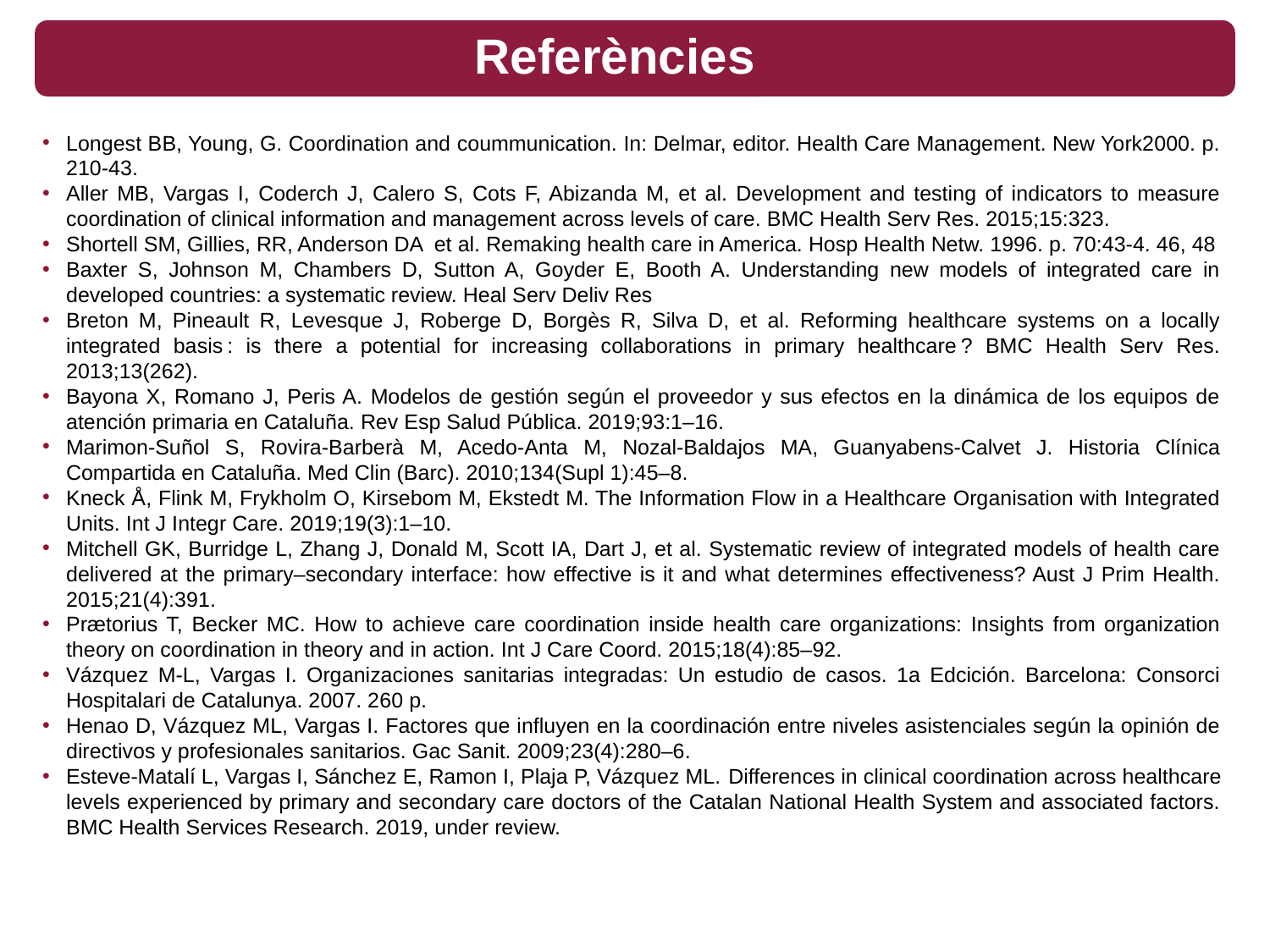

Referències

Longest BB, Young, G. Coordination and coummunication. In: Delmar, editor. Health Care Management. New York2000. p. 210-43.
Aller MB, Vargas I, Coderch J, Calero S, Cots F, Abizanda M, et al. Development and testing of indicators to measure coordination of clinical information and management across levels of care. BMC Health Serv Res. 2015;15:323.
Shortell SM, Gillies, RR, Anderson DA  et al. Remaking health care in America. Hosp Health Netw. 1996. p. 70:43-4. 46, 48
Baxter S, Johnson M, Chambers D, Sutton A, Goyder E, Booth A. Understanding new models of integrated care in developed countries: a systematic review. Heal Serv Deliv Res
Breton M, Pineault R, Levesque J, Roberge D, Borgès R, Silva D, et al. Reforming healthcare systems on a locally integrated basis : is there a potential for increasing collaborations in primary healthcare ? BMC Health Serv Res. 2013;13(262).
Bayona X, Romano J, Peris A. Modelos de gestión según el proveedor y sus efectos en la dinámica de los equipos de atención primaria en Cataluña. Rev Esp Salud Pública. 2019;93:1–16.
Marimon-Suñol S, Rovira-Barberà M, Acedo-Anta M, Nozal-Baldajos MA, Guanyabens-Calvet J. Historia Clínica Compartida en Cataluña. Med Clin (Barc). 2010;134(Supl 1):45–8.
Kneck Å, Flink M, Frykholm O, Kirsebom M, Ekstedt M. The Information Flow in a Healthcare Organisation with Integrated Units. Int J Integr Care. 2019;19(3):1–10.
Mitchell GK, Burridge L, Zhang J, Donald M, Scott IA, Dart J, et al. Systematic review of integrated models of health care delivered at the primary–secondary interface: how effective is it and what determines effectiveness? Aust J Prim Health. 2015;21(4):391.
Prætorius T, Becker MC. How to achieve care coordination inside health care organizations: Insights from organization theory on coordination in theory and in action. Int J Care Coord. 2015;18(4):85–92.
Vázquez M-L, Vargas I. Organizaciones sanitarias integradas: Un estudio de casos. 1a Edcición. Barcelona: Consorci Hospitalari de Catalunya. 2007. 260 p.
Henao D, Vázquez ML, Vargas I. Factores que influyen en la coordinación entre niveles asistenciales según la opinión de directivos y profesionales sanitarios. Gac Sanit. 2009;23(4):280–6.
Esteve-Matalí L, Vargas I, Sánchez E, Ramon I, Plaja P, Vázquez ML. Differences in clinical coordination across healthcare levels experienced by primary and secondary care doctors of the Catalan National Health System and associated factors. BMC Health Services Research. 2019, under review.